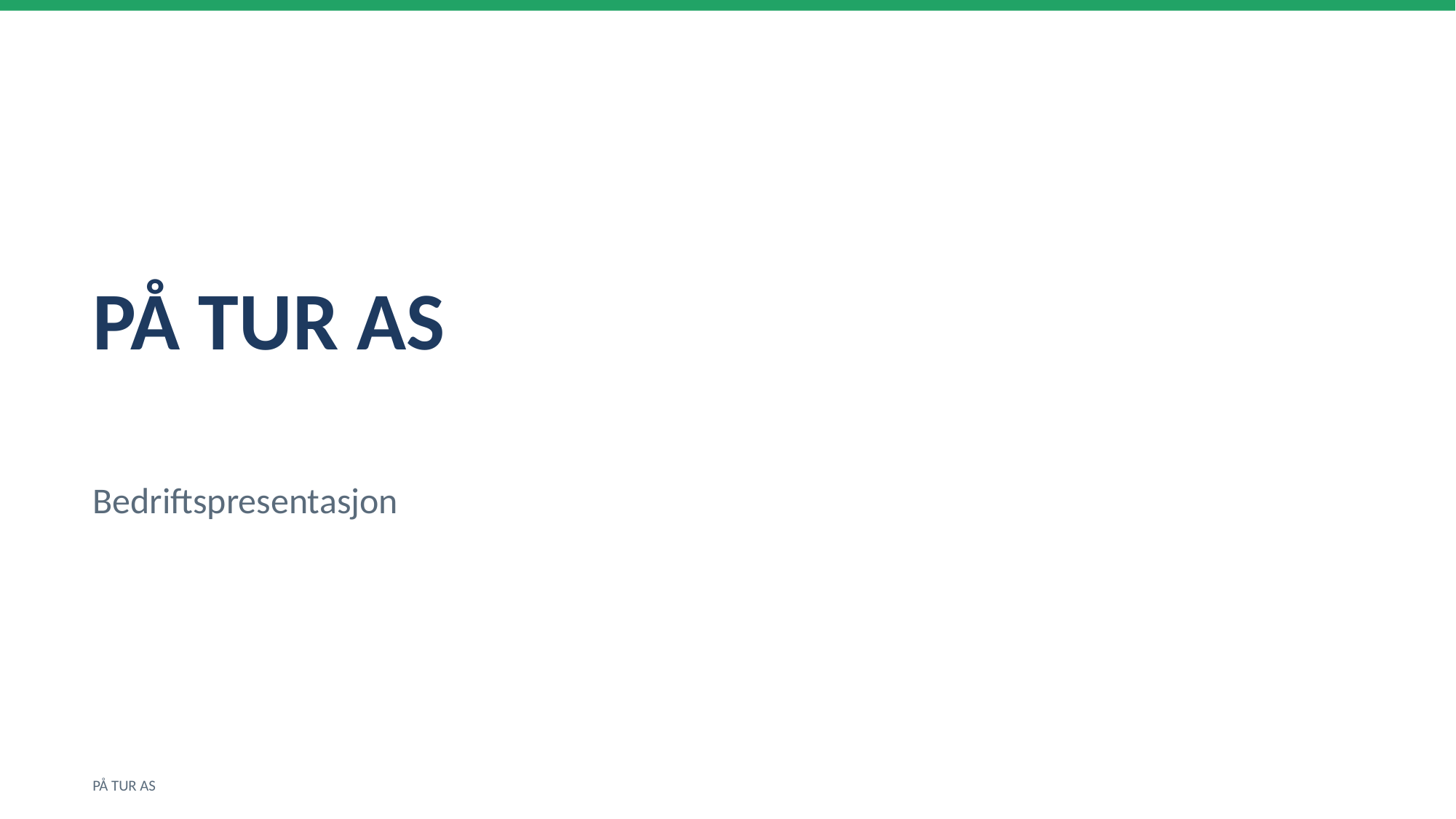

PÅ TUR AS
Bedriftspresentasjon
PÅ TUR AS